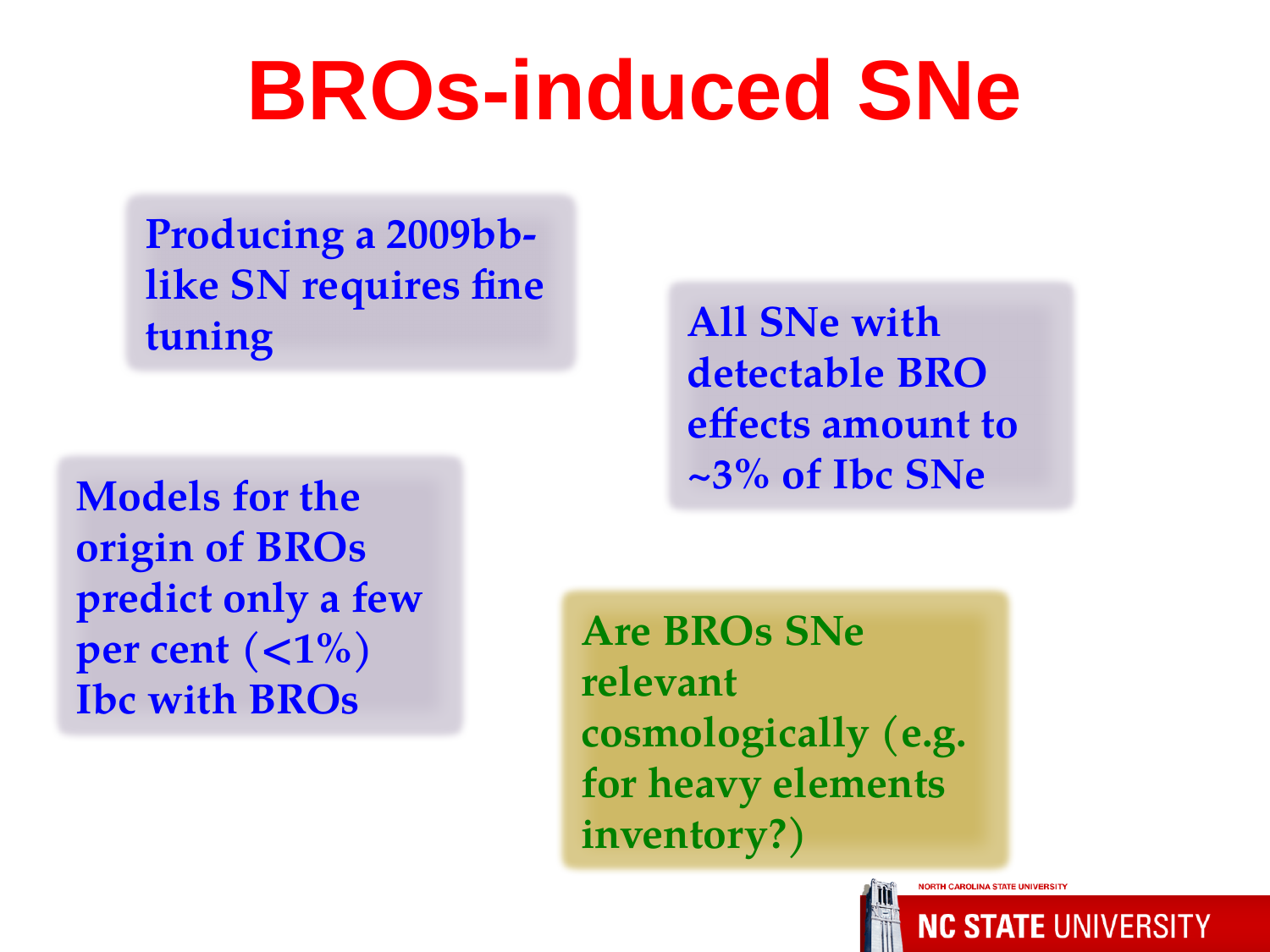

# BROs-induced SNe
Producing a 2009bb-like SN requires fine tuning
All SNe with detectable BRO effects amount to ~3% of Ibc SNe
Models for the origin of BROs predict only a few per cent (<1%) Ibc with BROs
Are BROs SNe relevant cosmologically (e.g. for heavy elements inventory?)